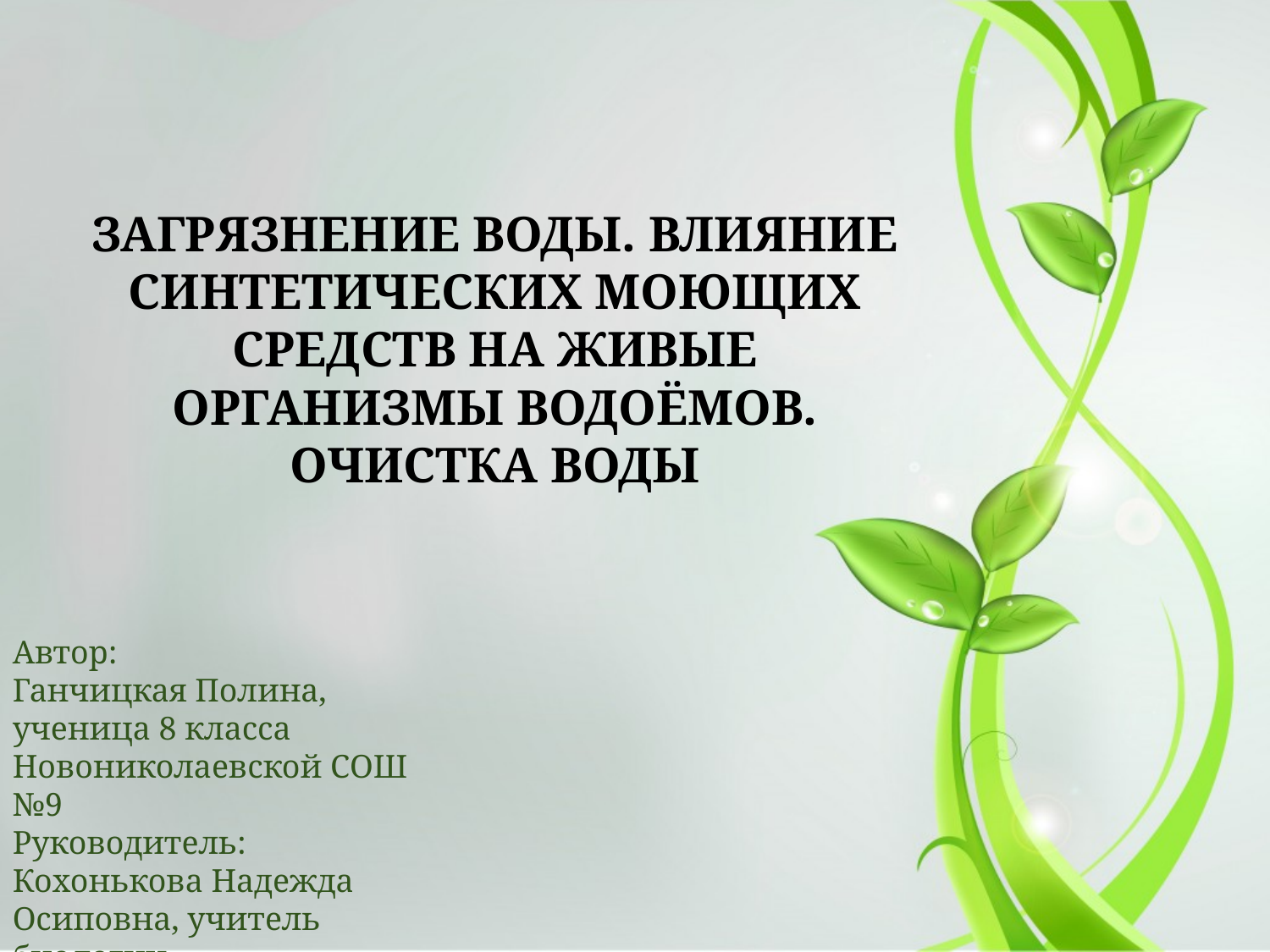

# Загрязнение воды. Влияние синтетических моющих средств на живые организмы водоёмов. Очистка воды
Автор:
Ганчицкая Полина,
ученица 8 класса
Новониколаевской СОШ №9
Руководитель:
Кохонькова Надежда Осиповна, учитель биологии